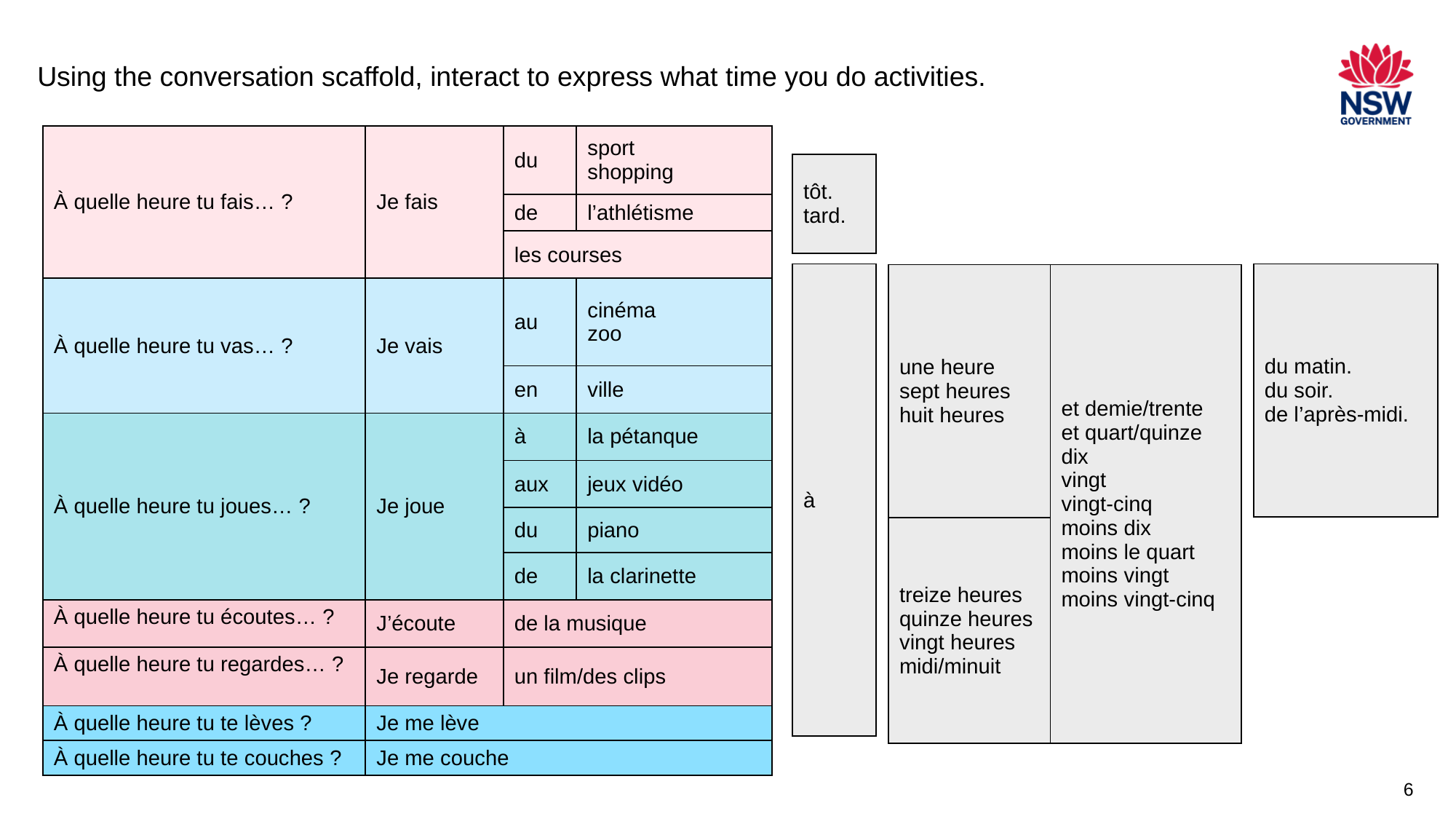

What time
Using the conversation scaffold, interact to express what time you do activities.
| À quelle heure tu fais… ? | Je fais | du | sport shopping |
| --- | --- | --- | --- |
|  |  | de | l’athlétisme |
|  |  | les courses |  |
| À quelle heure tu vas… ? | Je vais | au | cinéma zoo |
|  |  | en | ville |
| À quelle heure tu joues… ? | Je joue | à | la pétanque |
|  | Je fais Tu fais Il/elle/on fait Je vais Tu vas Il/elle/on va Je regarde/écoute Tu regardes/écoutes Il/elle/on regarde/écoute | aux | jeux vidéo |
|  |  | du | piano |
|  |  | de | la clarinette |
| À quelle heure tu écoutes… ? | J’écoute | de la musique |  |
| À quelle heure tu regardes… ? | Je regarde | un film/des clips |  |
| À quelle heure tu te lèves ? | Je me lève |  |  |
| À quelle heure tu te couches ? | Je me couche |  |  |
| tôt. tard. |
| --- |
| à |
| --- |
| du matin. du soir. de l’après-midi. |
| --- |
| une heure sept heures huit heures | et demie/trente et quart/quinze dix vingt vingt-cinq moins dix moins le quart moins vingt moins vingt-cinq |
| --- | --- |
| treize heures quinze heures vingt heures midi/minuit |  |
6